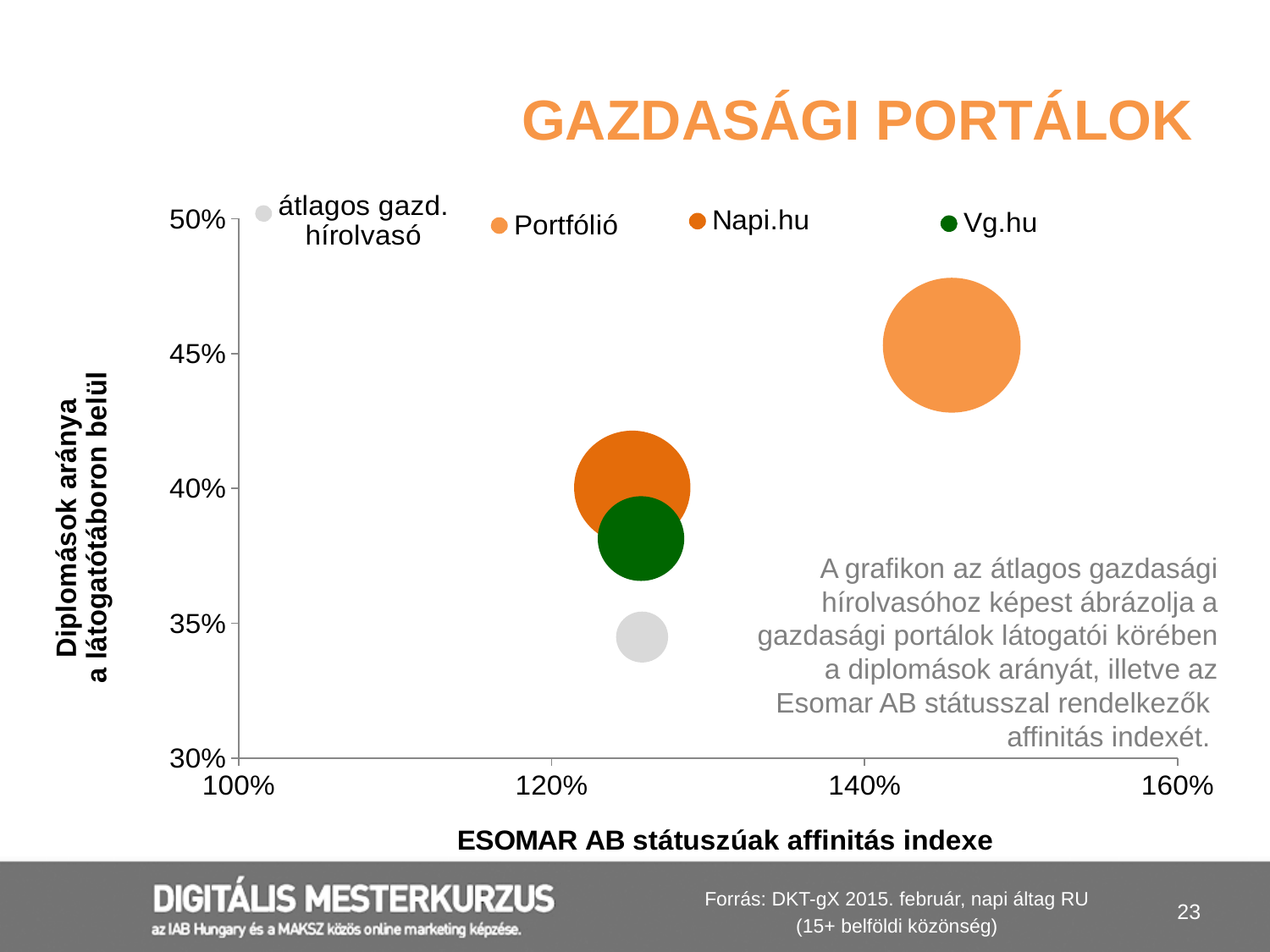

# Gazdasági portálok

### Chart

| Category | diplomások share |
|---|---|
A grafikon az átlagos gazdasági hírolvasóhoz képest ábrázolja a gazdasági portálok látogatói körében a diplomások arányát, illetve az Esomar AB státusszal rendelkezők
affinitás indexét.
Forrás: DKT-gX 2015. február, napi áltag RU
(15+ belföldi közönség)